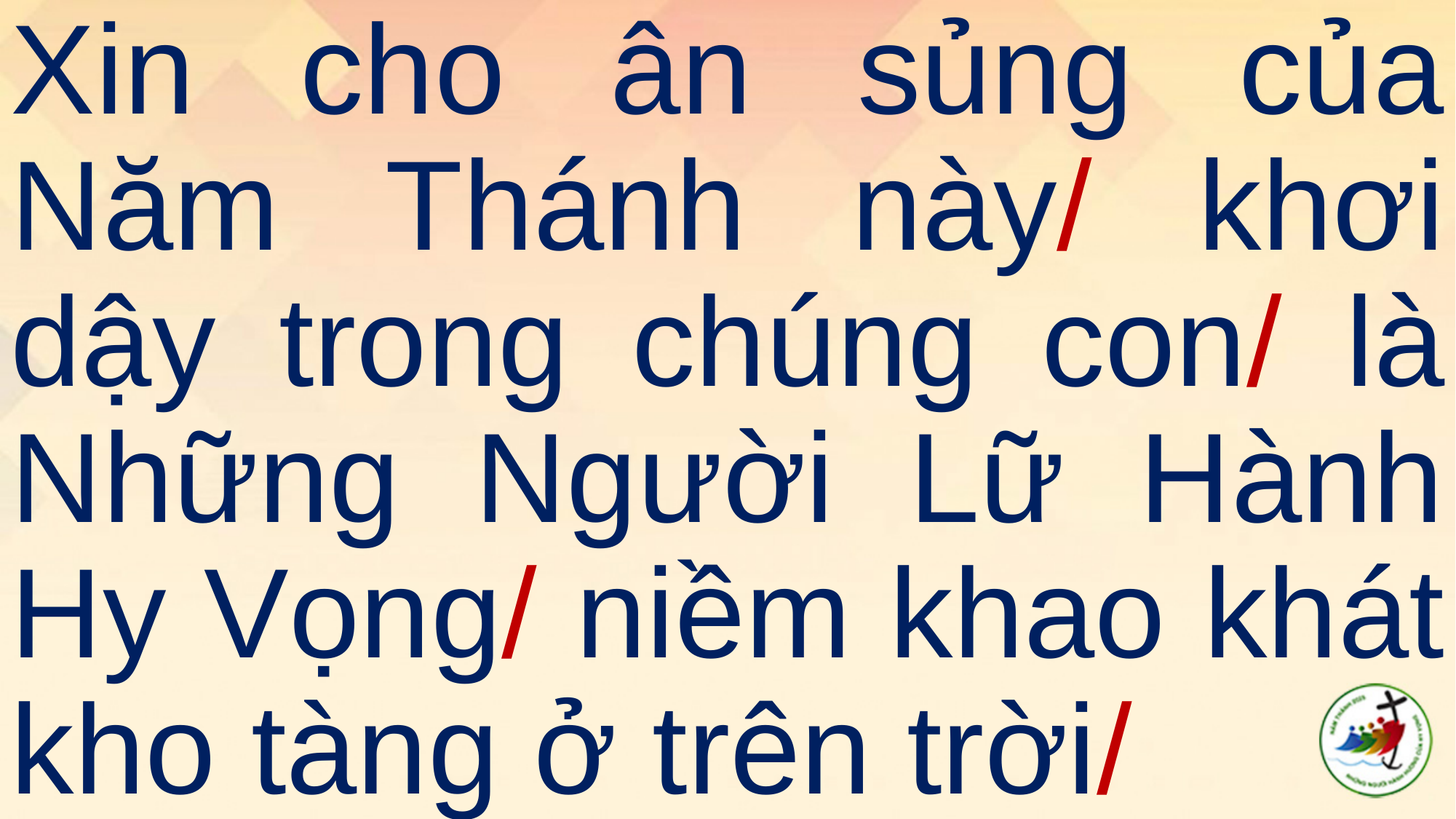

Xin cho ân sủng của Năm Thánh này/ khơi dậy trong chúng con/ là Những Người Lữ Hành Hy Vọng/ niềm khao khát kho tàng ở trên trời/
#